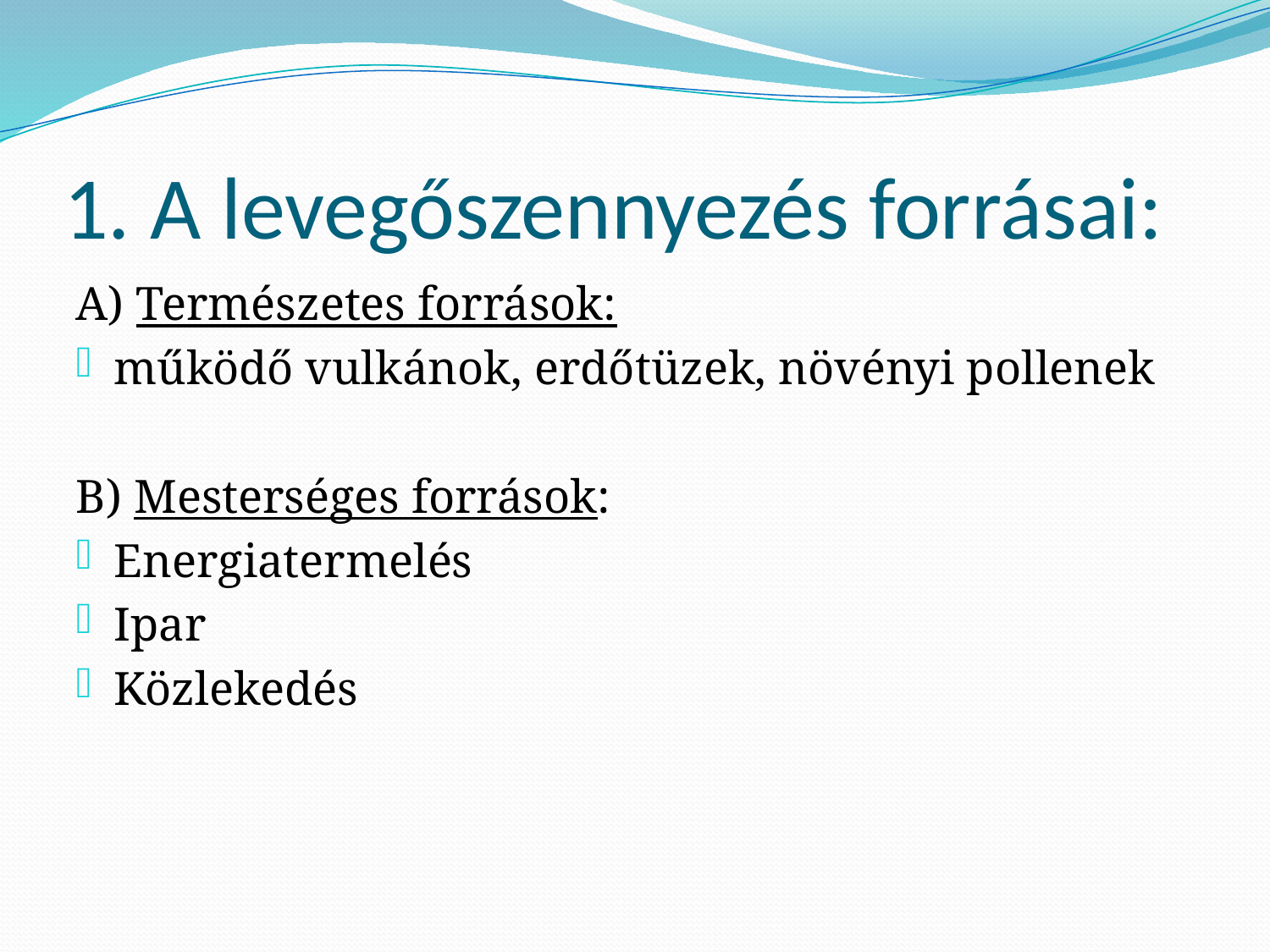

# 1. A levegőszennyezés forrásai:
A) Természetes források:
működő vulkánok, erdőtüzek, növényi pollenek

B) Mesterséges források:
Energiatermelés
Ipar
Közlekedés